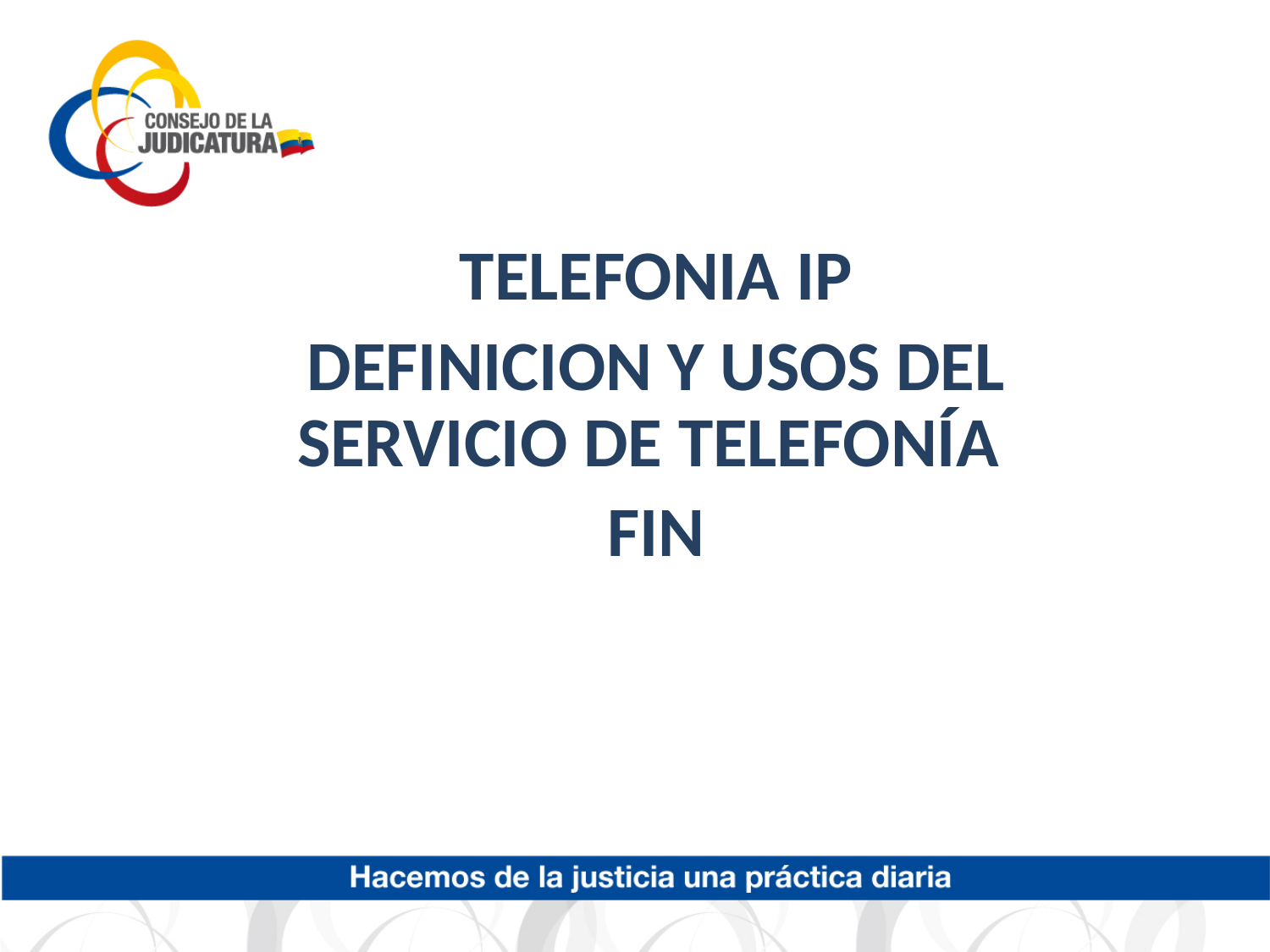

TELEFONIA IP
DEFINICION Y USOS DEL SERVICIO DE TELEFONÍA
FIN